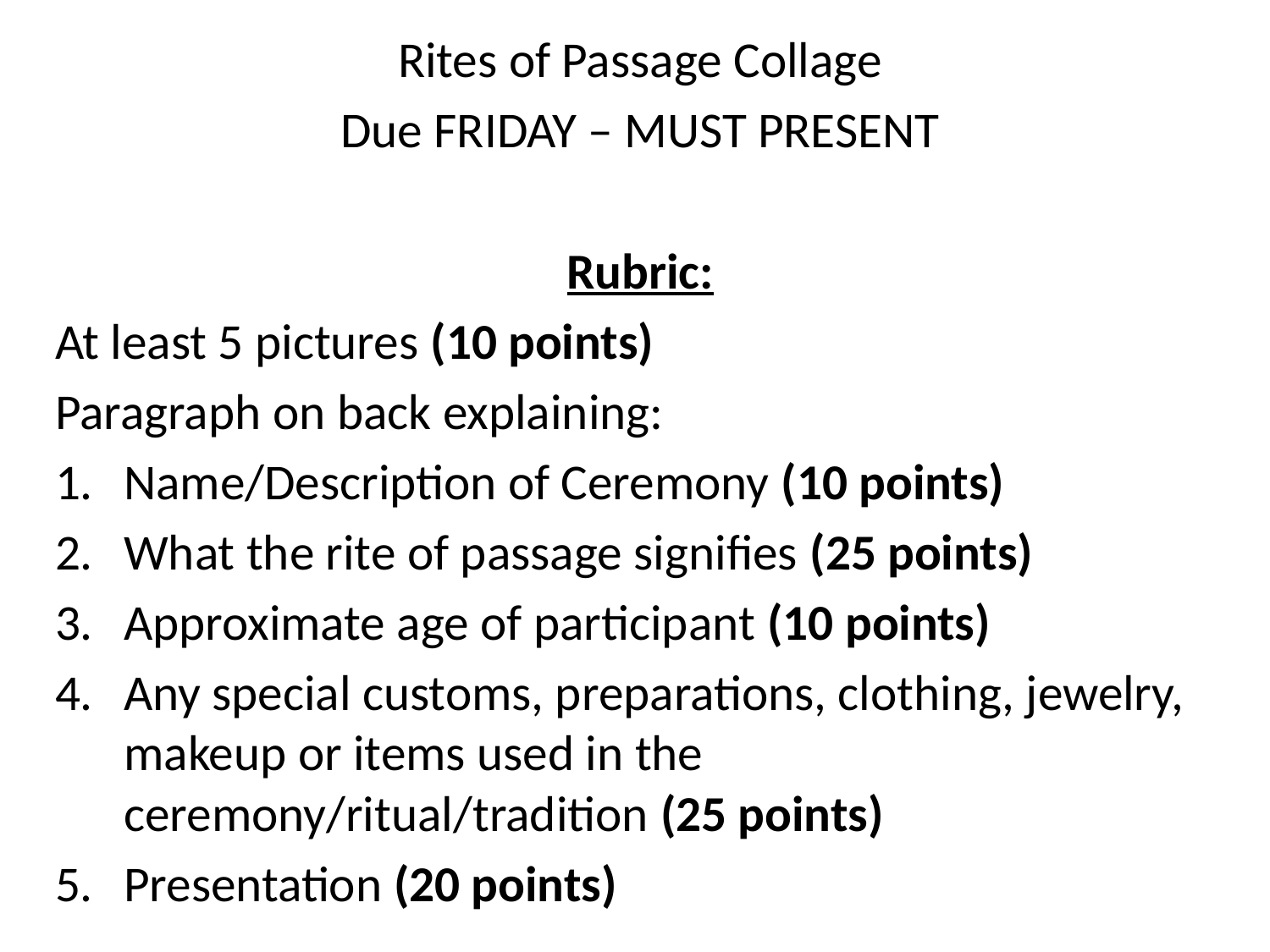

Rites of Passage Collage
Due FRIDAY – MUST PRESENT

Rubric:
At least 5 pictures (10 points)
Paragraph on back explaining:
Name/Description of Ceremony (10 points)
What the rite of passage signifies (25 points)
Approximate age of participant (10 points)
Any special customs, preparations, clothing, jewelry, makeup or items used in the ceremony/ritual/tradition (25 points)
Presentation (20 points)